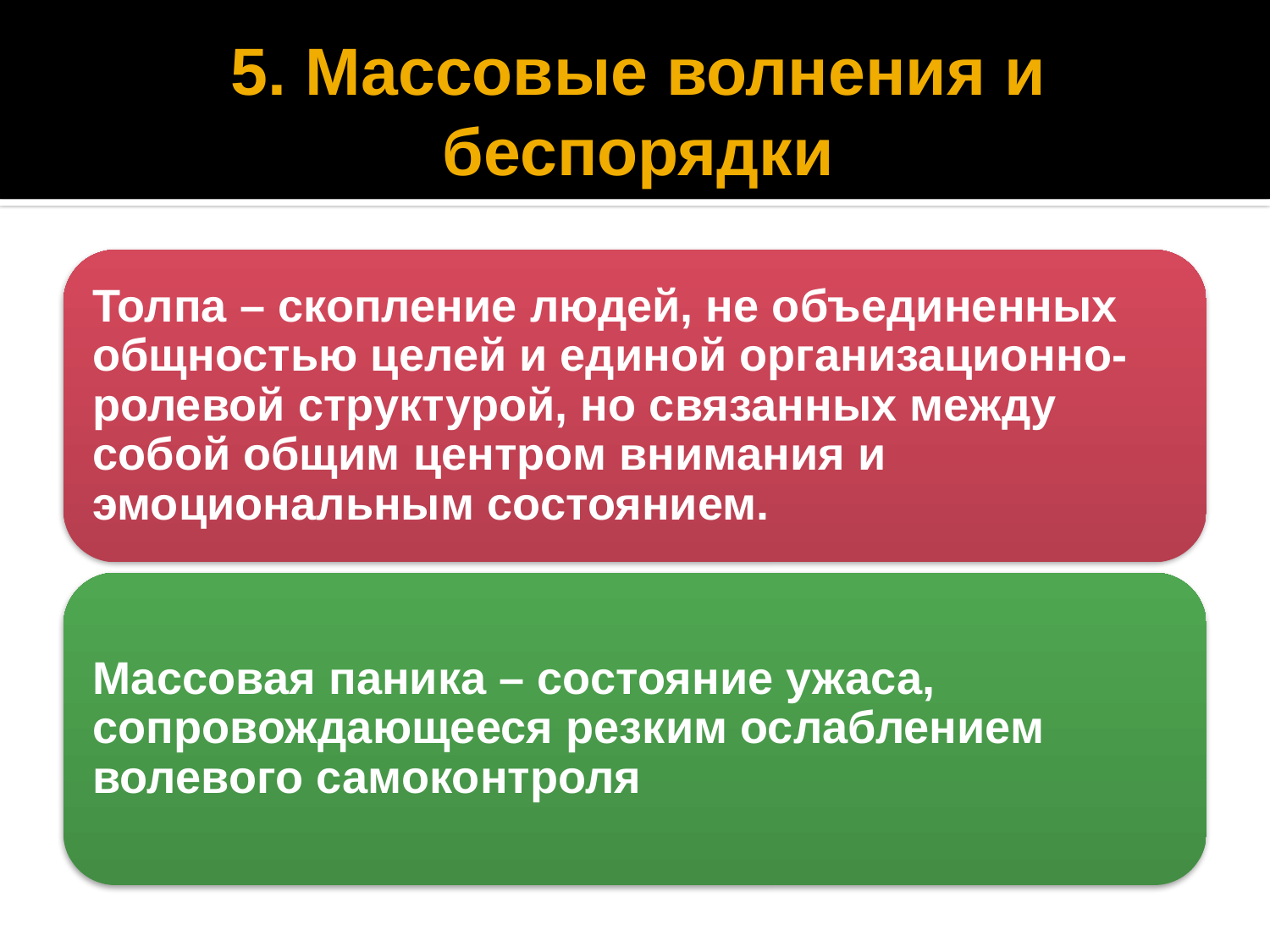

# 5. Массовые волнения и беспорядки
Толпа – скопление людей, не объединенных общностью целей и единой организационно-ролевой структурой, но связанных между собой общим центром внимания и эмоциональным состоянием.
Массовая паника – состояние ужаса, сопровождающееся резким ослаблением  волевого самоконтроля